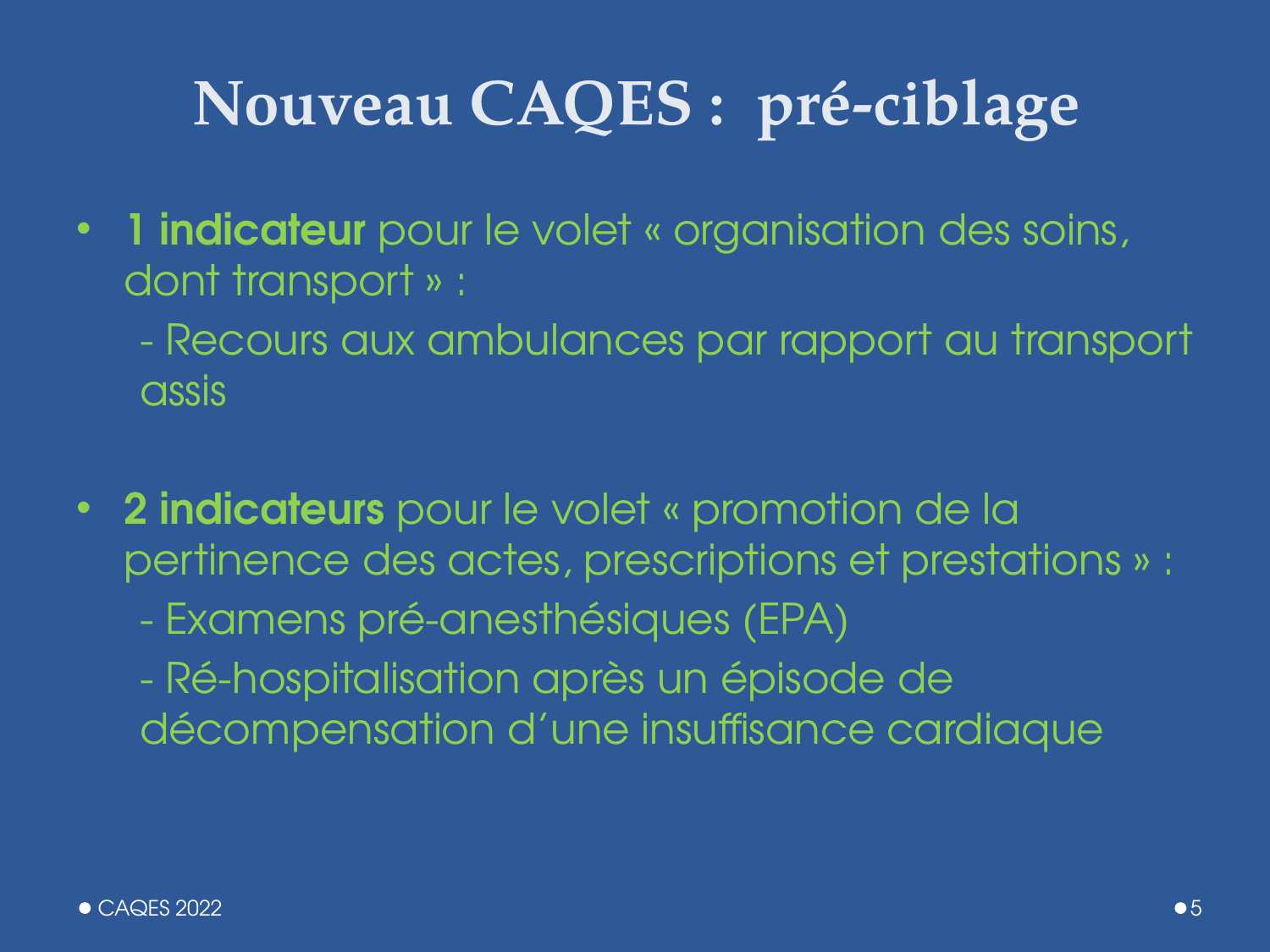

# Nouveau CAQES :  pré-ciblage
1 indicateur pour le volet « organisation des soins, dont transport » :
- Recours aux ambulances par rapport au transport assis

2 indicateurs pour le volet « promotion de la pertinence des actes, prescriptions et prestations » :
- Examens pré-anesthésiques (EPA)
- Ré-hospitalisation après un épisode de décompensation d’une insuffisance cardiaque
CAQES 2022
5